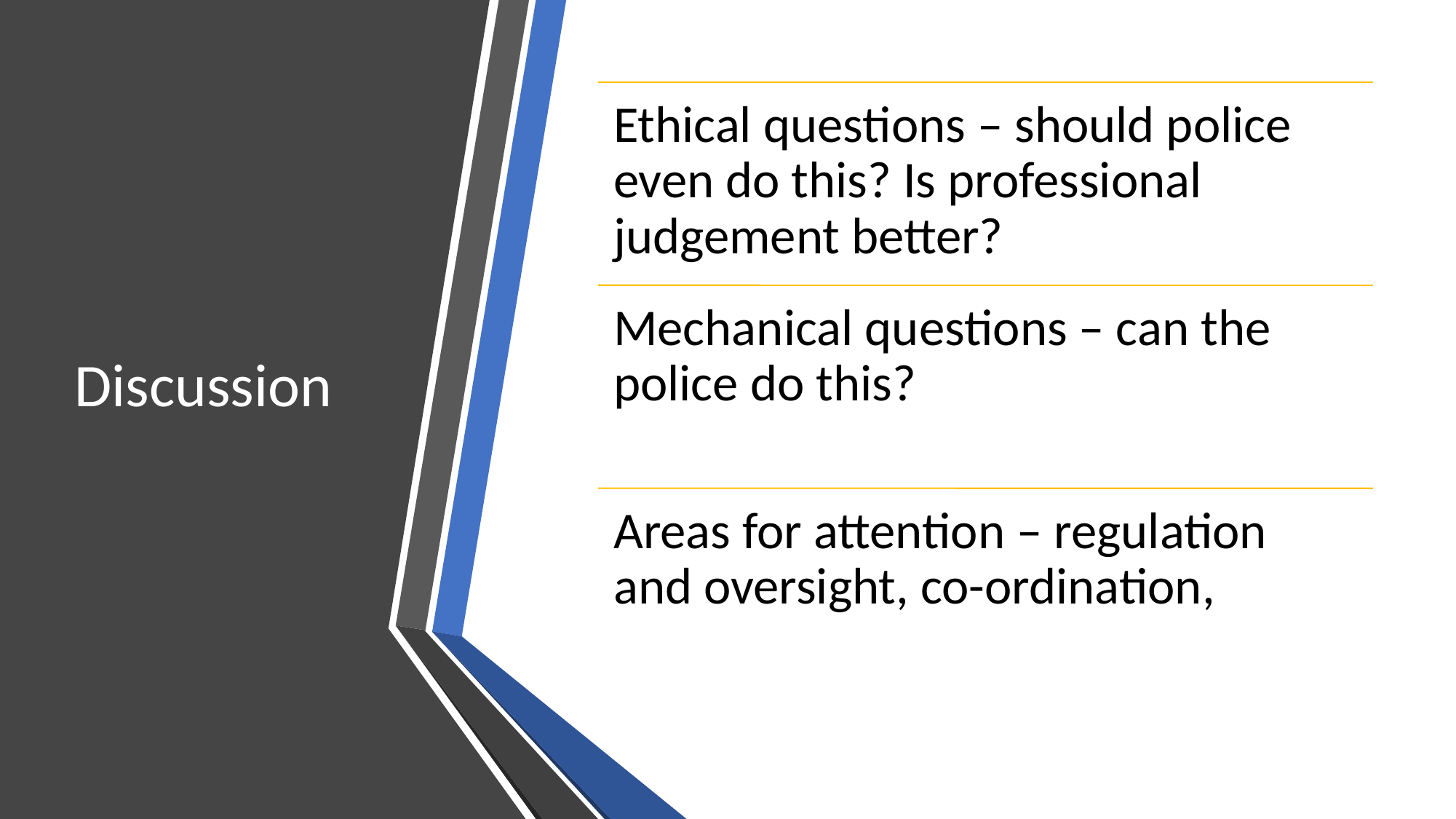

# Discussion
Ethical questions – should police even do this? Is professional judgement better?
Mechanical questions – can the police do this?
Areas for attention – regulation and oversight, co-ordination,